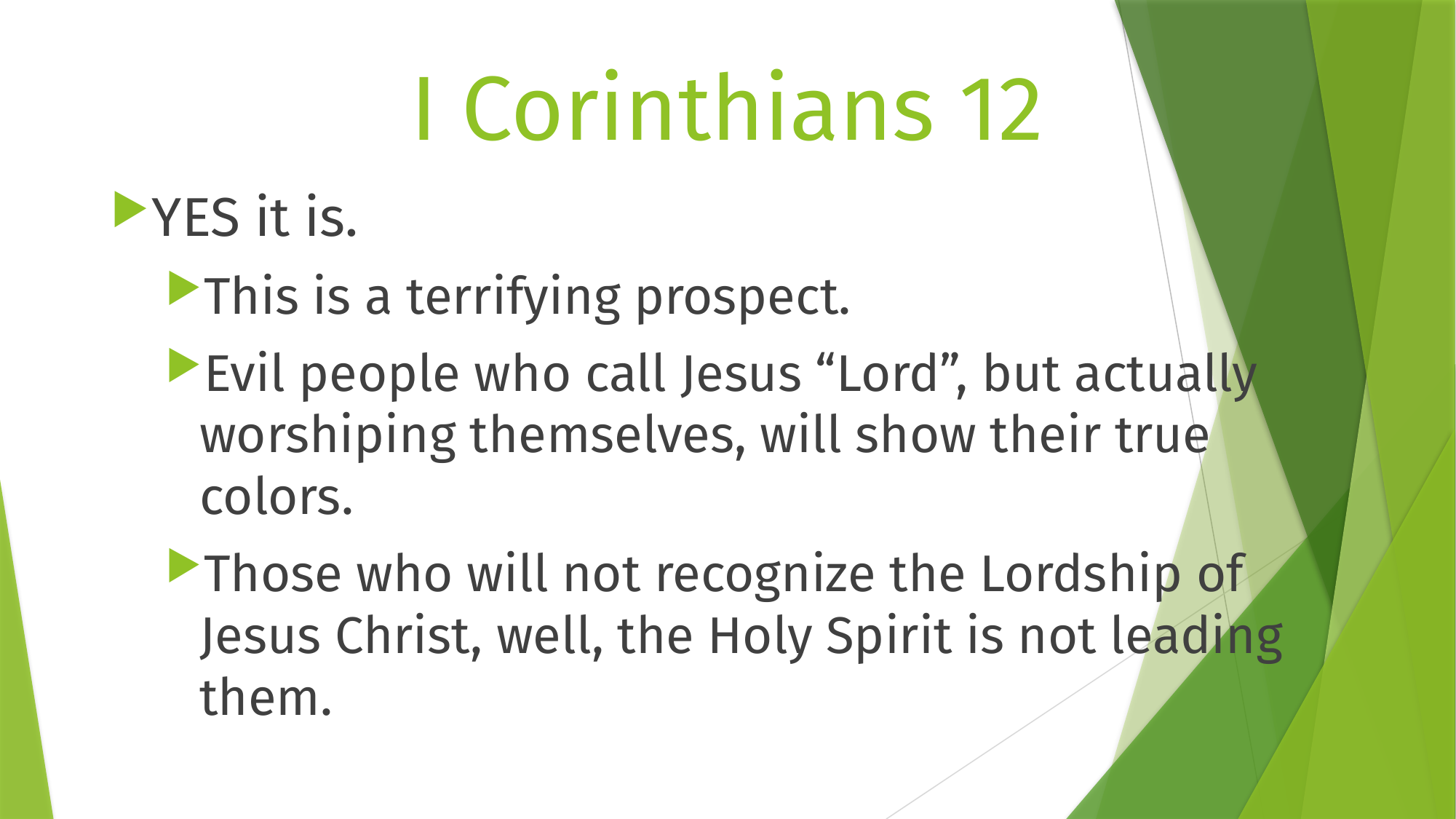

# I Corinthians 12
YES it is.
This is a terrifying prospect.
Evil people who call Jesus “Lord”, but actually worshiping themselves, will show their true colors.
Those who will not recognize the Lordship of Jesus Christ, well, the Holy Spirit is not leading them.